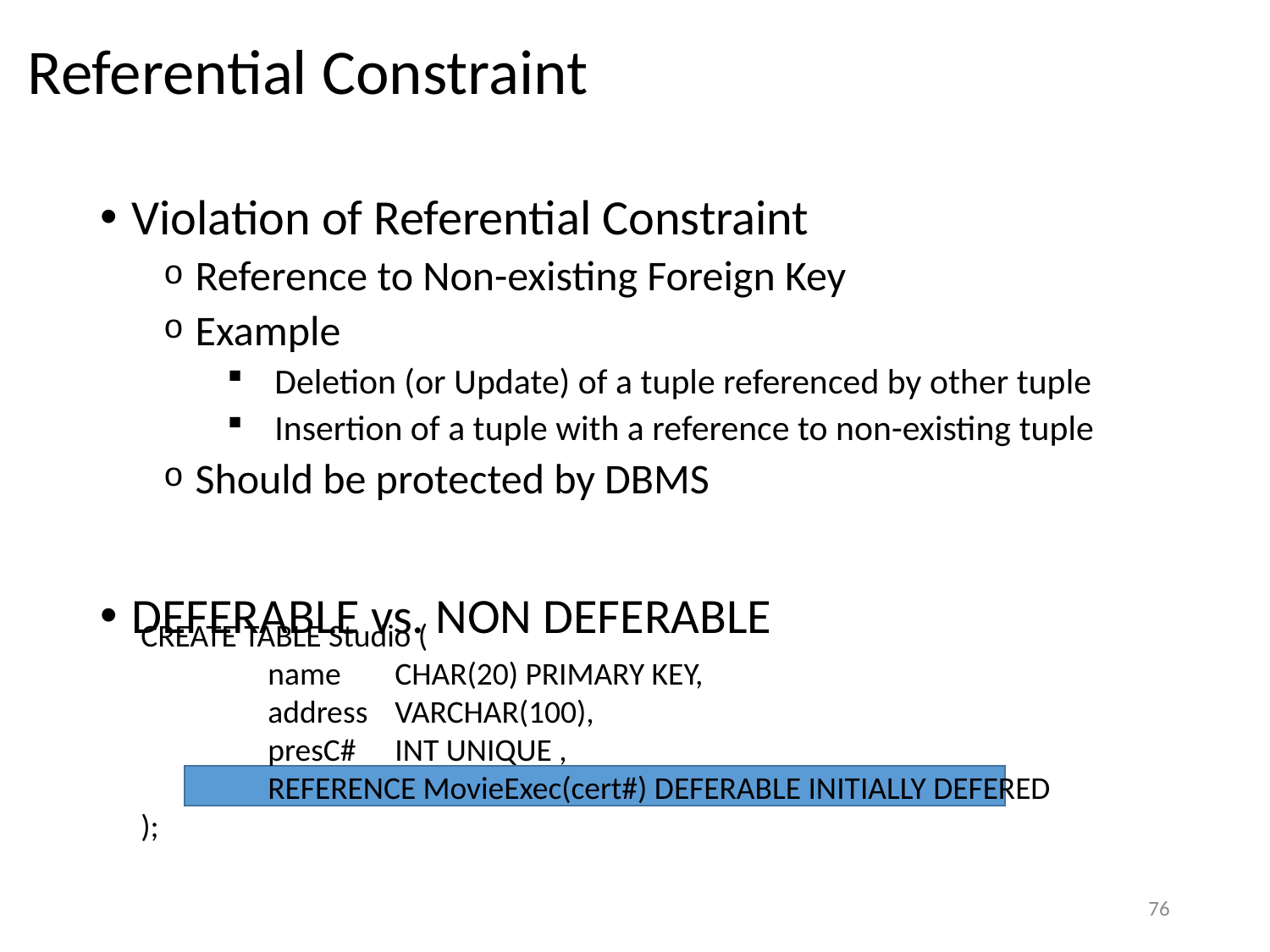

# Referential Constraint
Violation of Referential Constraint
Reference to Non-existing Foreign Key
Example
Deletion (or Update) of a tuple referenced by other tuple
Insertion of a tuple with a reference to non-existing tuple
Should be protected by DBMS

DEFERABLE vs. NON DEFERABLE

CREATE TABLE Studio (
	name	CHAR(20) PRIMARY KEY,
	address	VARCHAR(100),
	presC#	INT UNIQUE ,
	REFERENCE MovieExec(cert#) DEFERABLE INITIALLY DEFERED
);

76